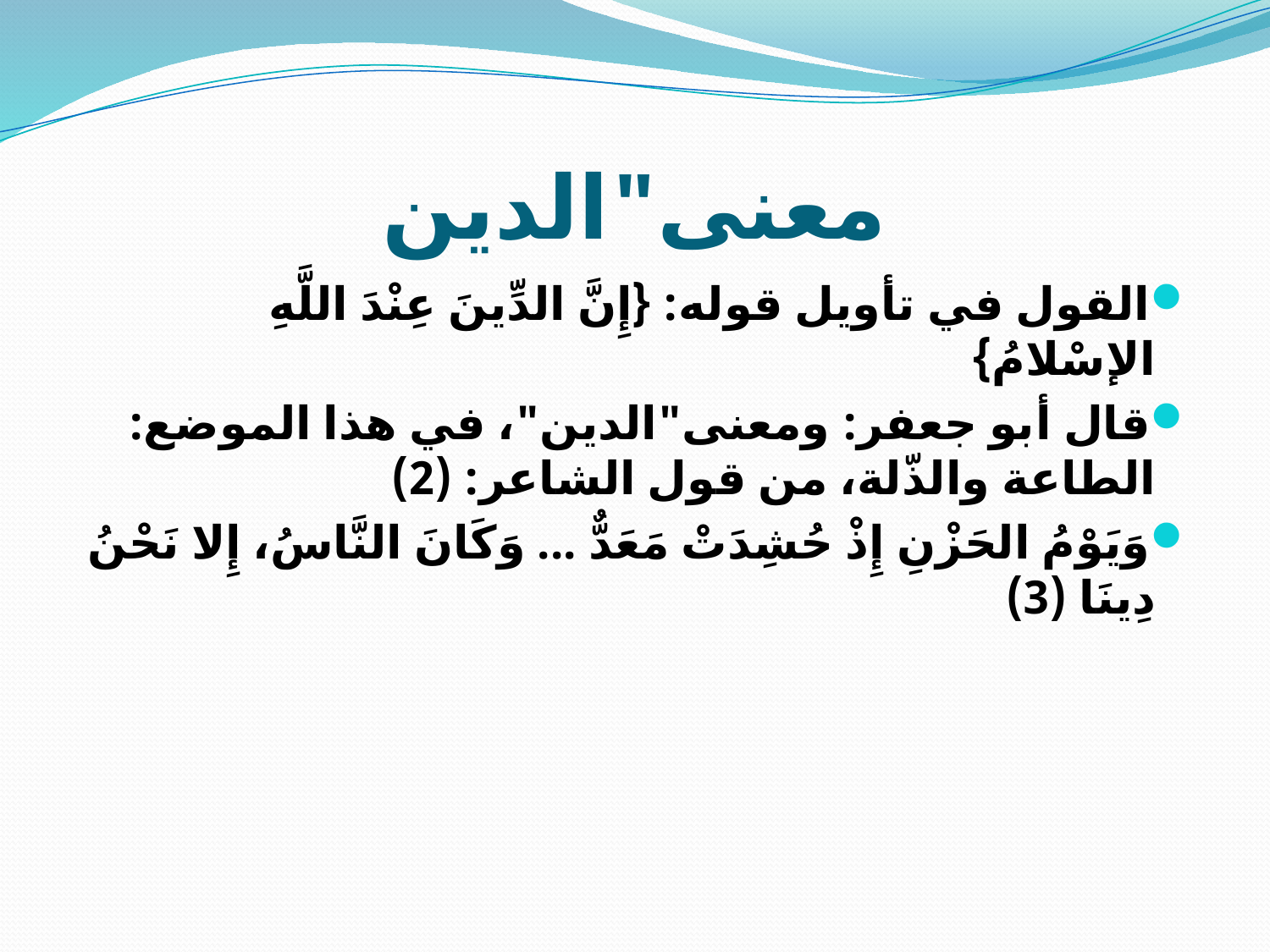

# معنى"الدين
القول في تأويل قوله: {إِنَّ الدِّينَ عِنْدَ اللَّهِ الإسْلامُ}
قال أبو جعفر: ومعنى"الدين"، في هذا الموضع: الطاعة والذّلة، من قول الشاعر: (2)
وَيَوْمُ الحَزْنِ إِذْ حُشِدَتْ مَعَدٌّ ... وَكَانَ النَّاسُ، إِلا نَحْنُ دِينَا (3)